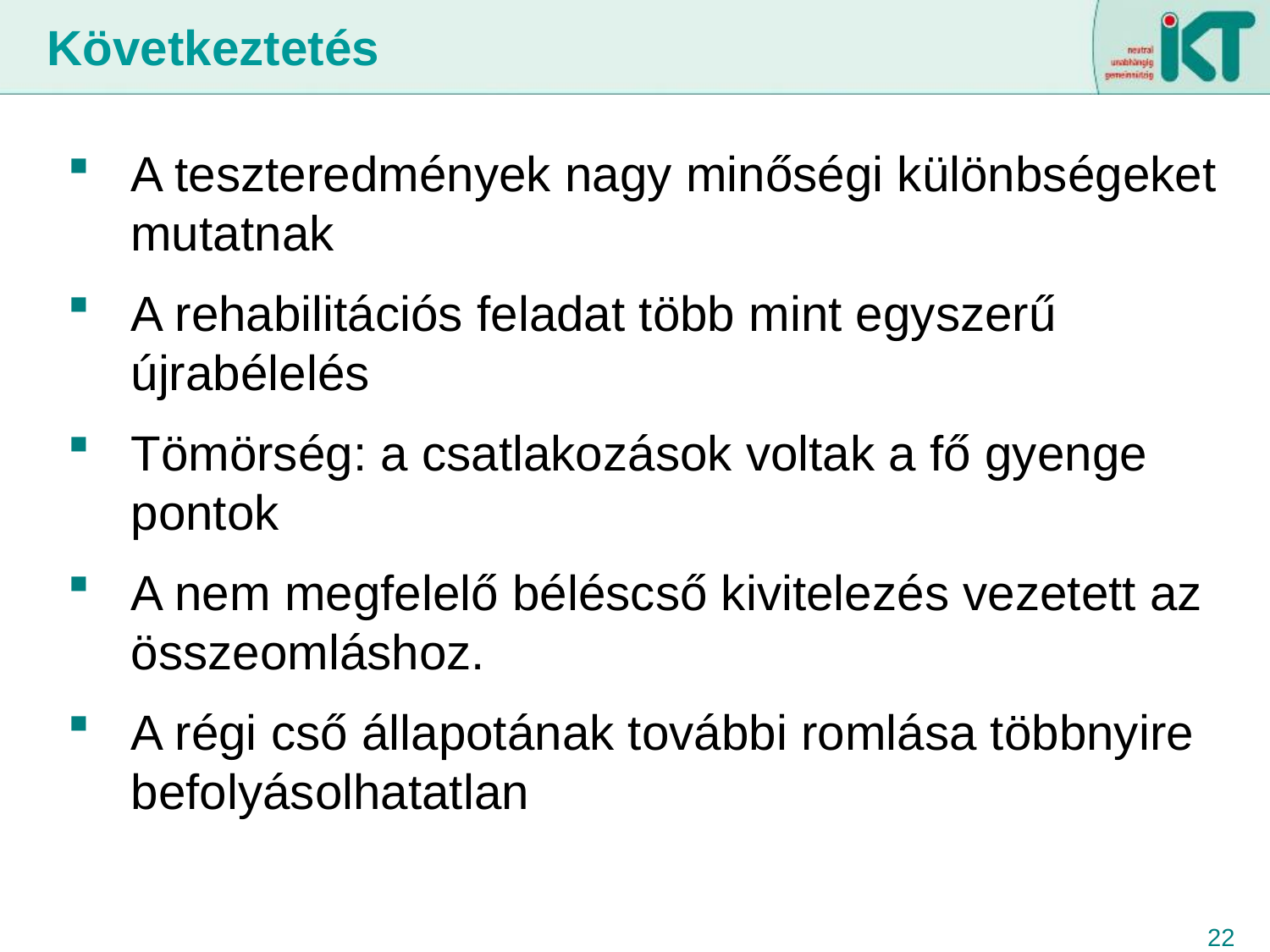

Következtetés
A teszteredmények nagy minőségi különbségeket mutatnak
A rehabilitációs feladat több mint egyszerű újrabélelés
Tömörség: a csatlakozások voltak a fő gyenge pontok
A nem megfelelő béléscső kivitelezés vezetett az összeomláshoz.
A régi cső állapotának további romlása többnyire befolyásolhatatlan